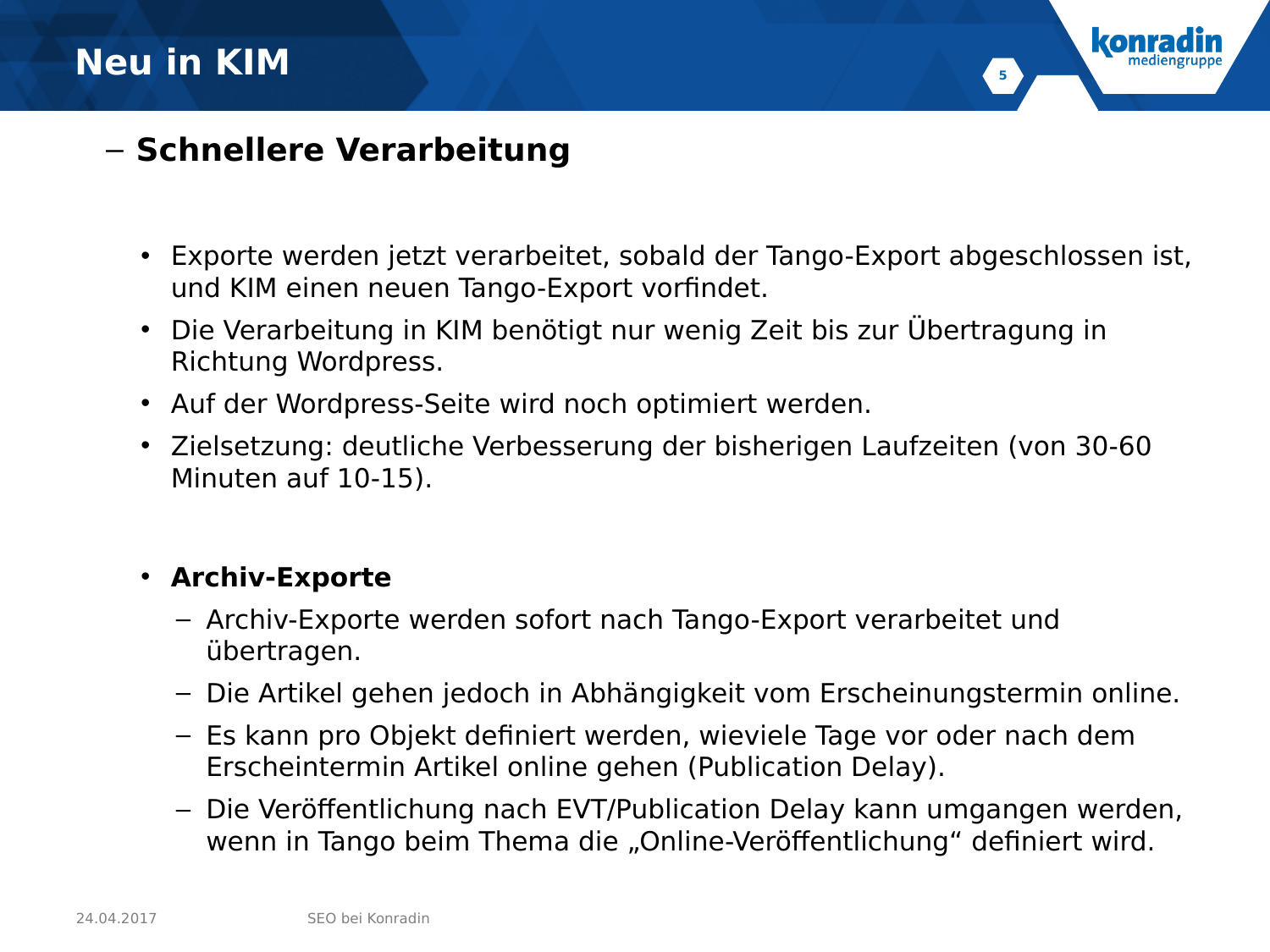

Neu in KIM
Schnellere Verarbeitung

Exporte werden jetzt verarbeitet, sobald der Tango-Export abgeschlossen ist, und KIM einen neuen Tango-Export vorfindet.
Die Verarbeitung in KIM benötigt nur wenig Zeit bis zur Übertragung in Richtung Wordpress.
Auf der Wordpress-Seite wird noch optimiert werden.
Zielsetzung: deutliche Verbesserung der bisherigen Laufzeiten (von 30-60 Minuten auf 10-15).

Archiv-Exporte
Archiv-Exporte werden sofort nach Tango-Export verarbeitet und übertragen.
Die Artikel gehen jedoch in Abhängigkeit vom Erscheinungstermin online.
Es kann pro Objekt definiert werden, wieviele Tage vor oder nach dem Erscheintermin Artikel online gehen (Publication Delay).
Die Veröffentlichung nach EVT/Publication Delay kann umgangen werden, wenn in Tango beim Thema die „Online-Veröffentlichung“ definiert wird.

24.04.2017
SEO bei Konradin